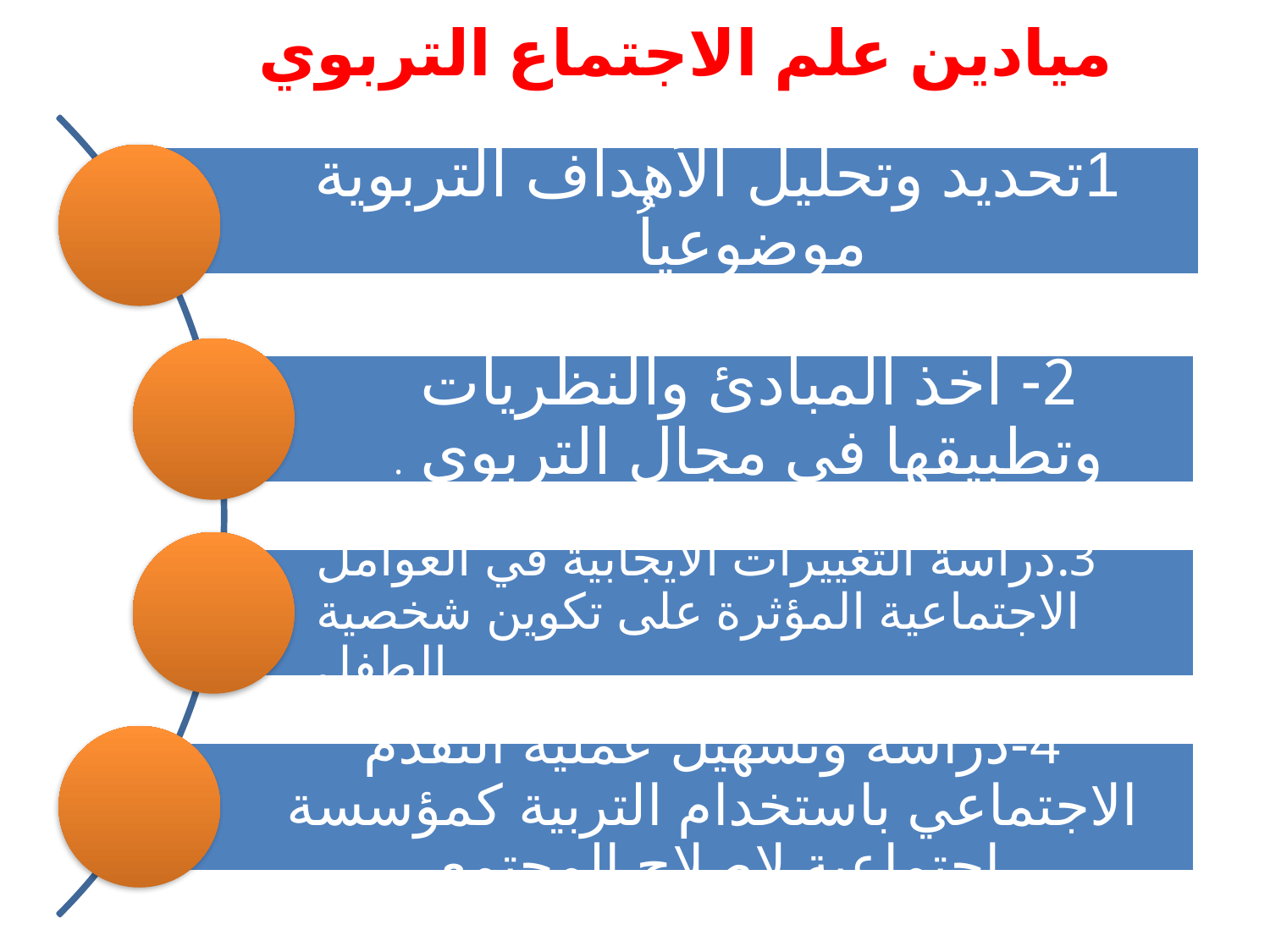

# ميادين علم الاجتماع التربوي
1تحديد وتحليل الأهداف التربوية موضوعياُ
2- اخذ المبادئ والنظريات وتطبيقها في مجال التربوي .
3.دراسة التغييرات الايجابية في العوامل الاجتماعية المؤثرة على تكوين شخصية الطفل
4-دراسة وتسهيل عملية التقدم الاجتماعي باستخدام التربية كمؤسسة اجتماعية لإصلاح المجتمع